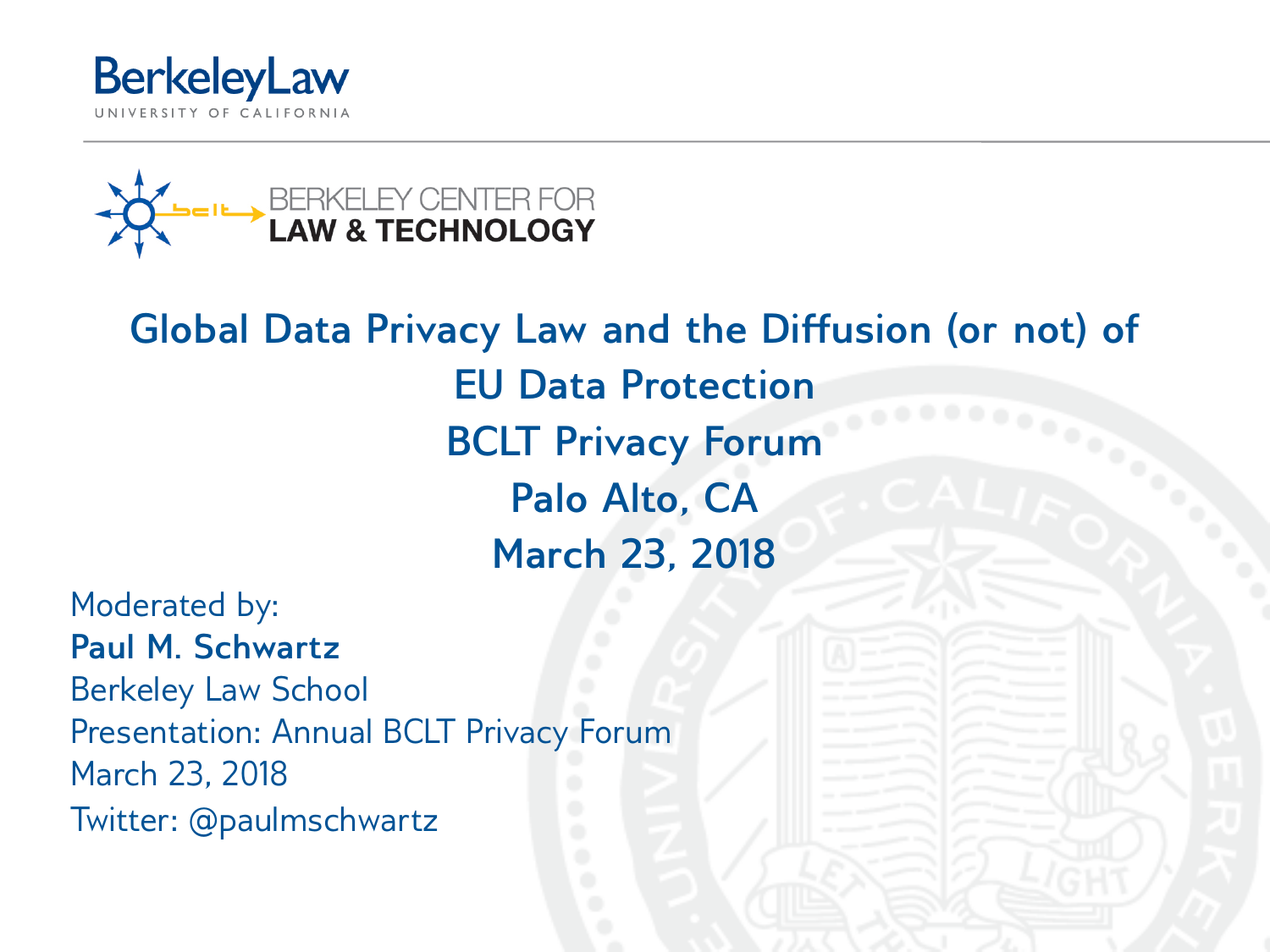

# Global Data Privacy Law and the Diffusion (or not) of EU Data Protection BCLT Privacy Forum Palo Alto, CA March 23, 2018
Moderated by:
Paul M. Schwartz
Berkeley Law School
Presentation: Annual BCLT Privacy Forum
March 23, 2018
Twitter: @paulmschwartz